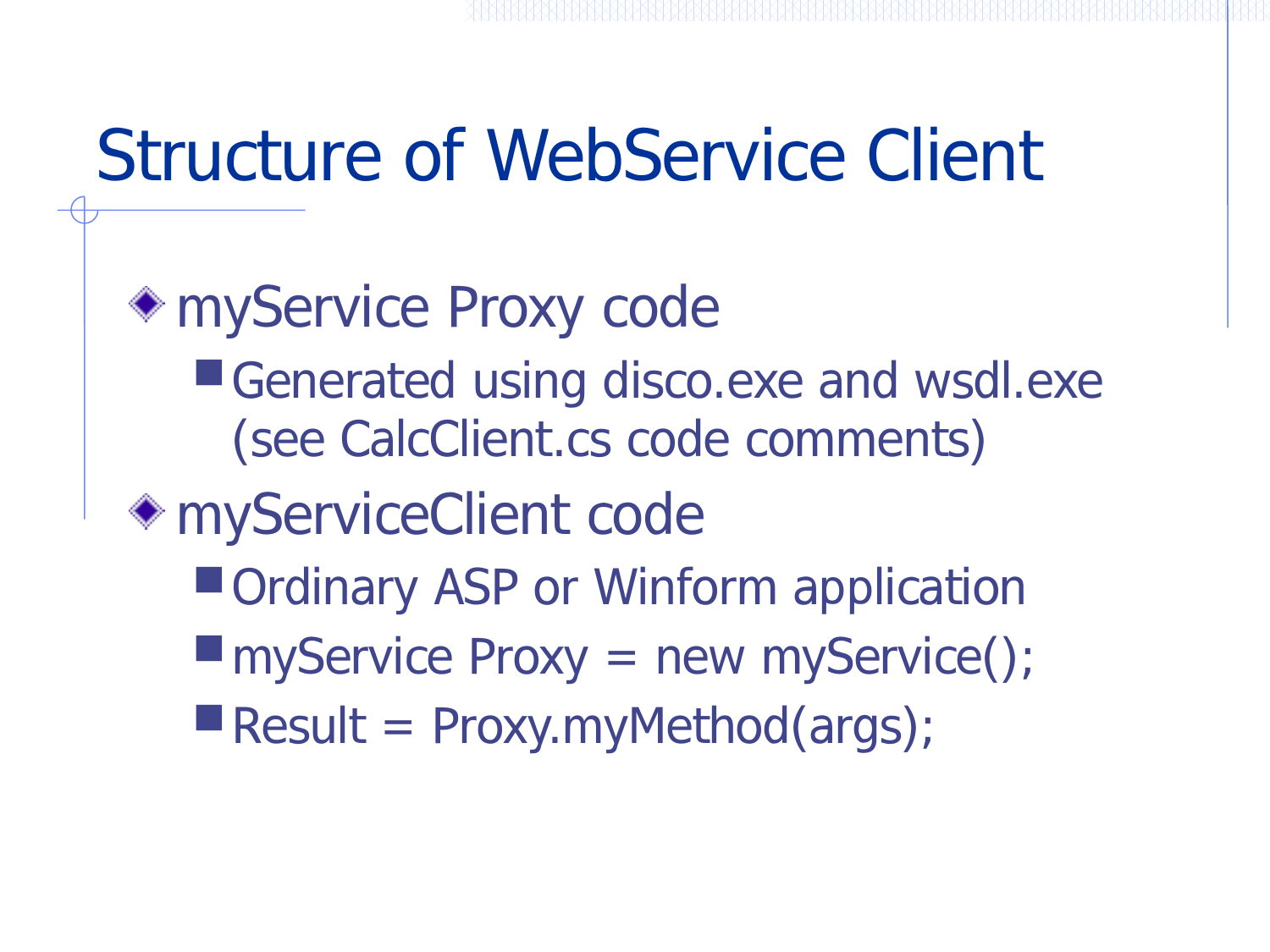

# Structure of WebService Client
myService Proxy code
Generated using disco.exe and wsdl.exe (see CalcClient.cs code comments)
myServiceClient code
Ordinary ASP or Winform application
myService Proxy = new myService();
Result = Proxy.myMethod(args);